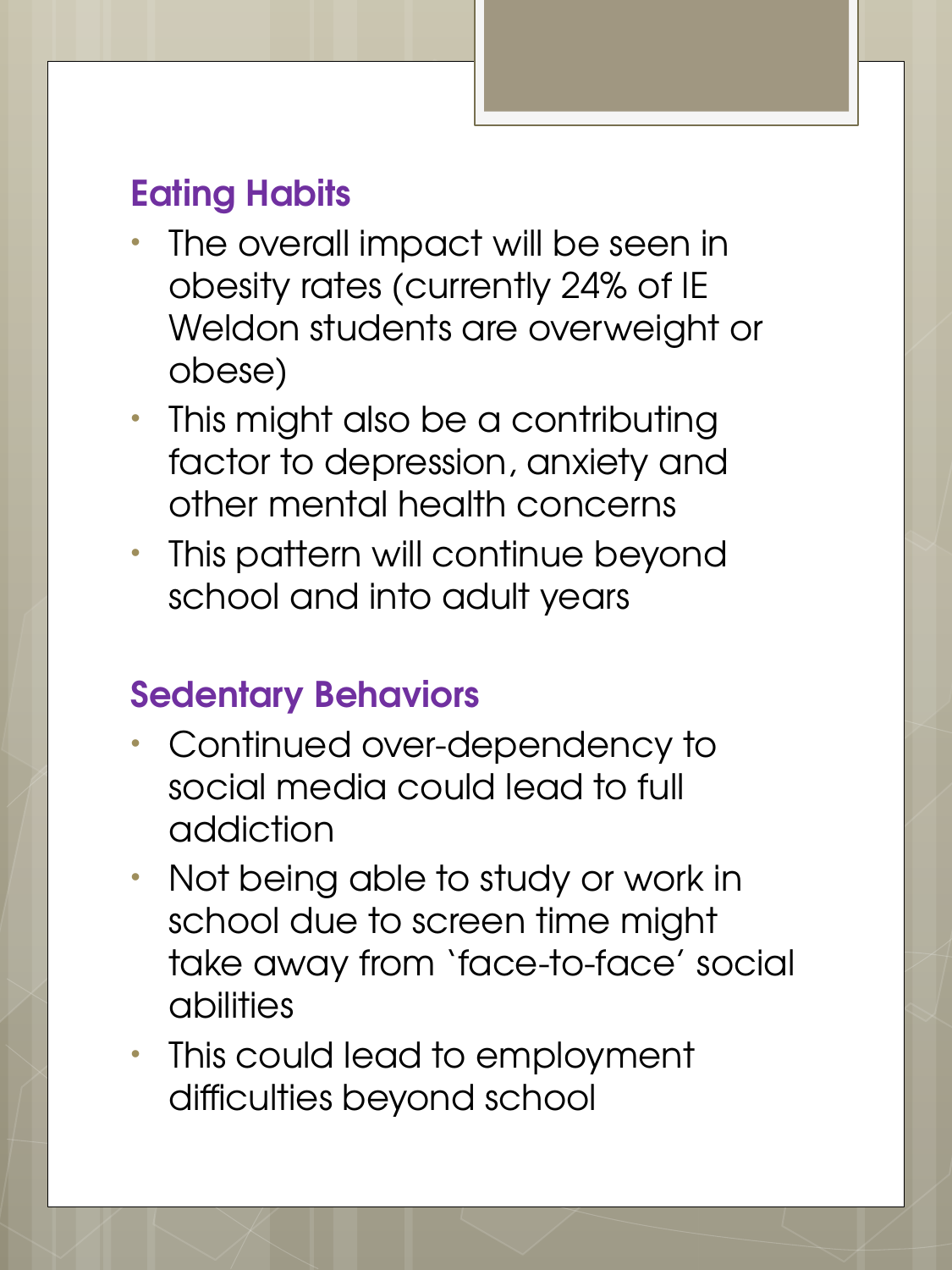

Eating Habits
The overall impact will be seen in obesity rates (currently 24% of IE Weldon students are overweight or obese)
This might also be a contributing factor to depression, anxiety and other mental health concerns
This pattern will continue beyond school and into adult years

Sedentary Behaviors
Continued over-dependency to social media could lead to full addiction
Not being able to study or work in school due to screen time might take away from ‘face-to-face’ social abilities
This could lead to employment difficulties beyond school